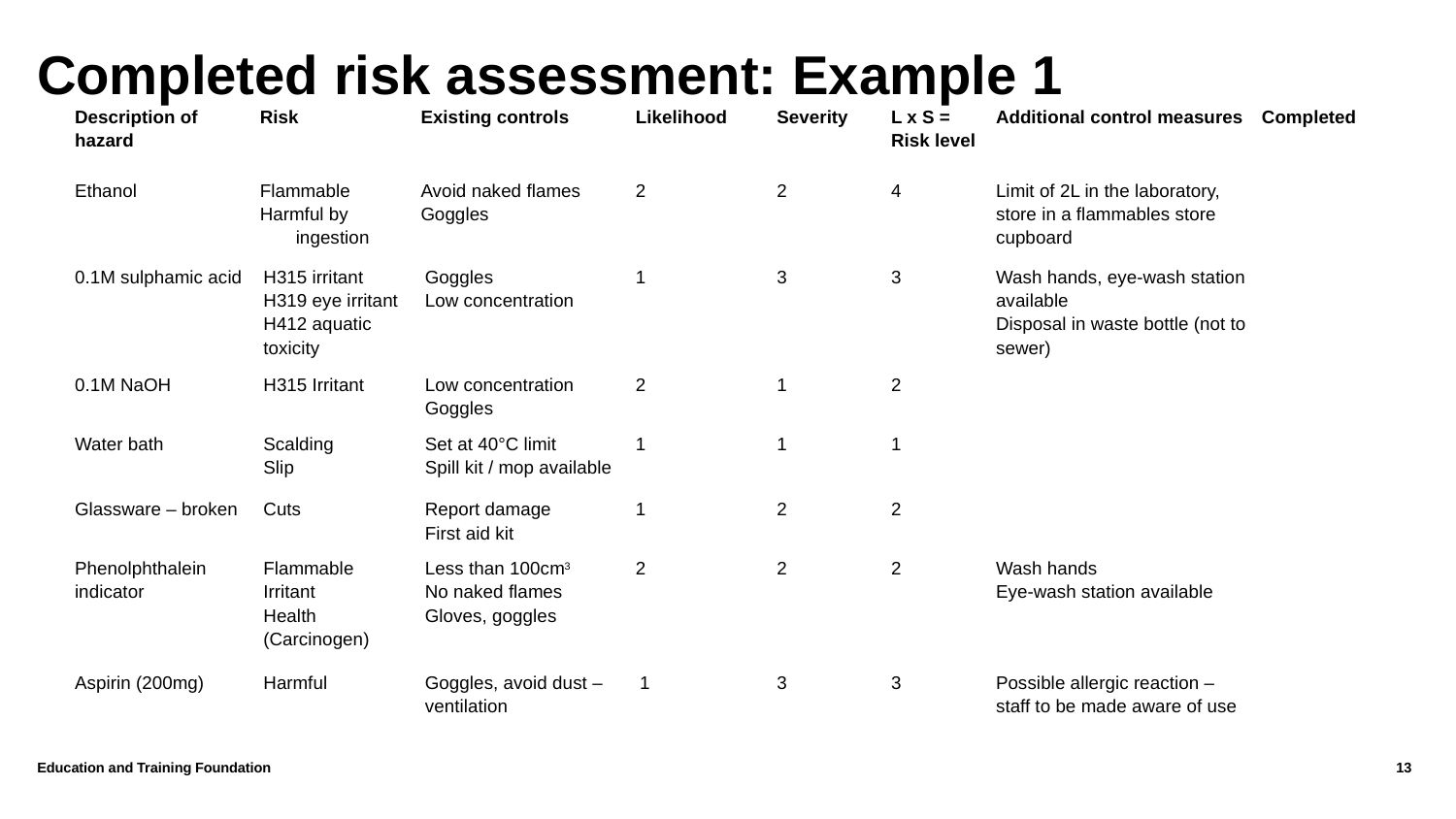

# Completed risk assessment: Example 1
| Description of hazard | Risk | Existing controls | Likelihood | Severity | L x S = Risk level | Additional control measures | Completed |
| --- | --- | --- | --- | --- | --- | --- | --- |
| Ethanol | Flammable Harmful by ingestion | Avoid naked flames Goggles | 2 | 2 | 4 | Limit of 2L in the laboratory, store in a flammables store cupboard |  |
| 0.1M sulphamic acid | H315 irritant H319 eye irritant H412 aquatic toxicity | Goggles Low concentration | 1 | 3 | 3 | Wash hands, eye-wash station available Disposal in waste bottle (not to sewer) |  |
| 0.1M NaOH | H315 Irritant | Low concentration Goggles | 2 | 1 | 2 |  |  |
| Water bath | Scalding Slip | Set at 40°C limit Spill kit / mop available | 1 | 1 | 1 |  |  |
| Glassware – broken | Cuts | Report damage First aid kit | 1 | 2 | 2 |  |  |
| Phenolphthalein indicator | Flammable Irritant Health (Carcinogen) | Less than 100cm3 No naked flames Gloves, goggles | 2 | 2 | 2 | Wash hands Eye-wash station available |  |
| Aspirin (200mg) | Harmful | Goggles, avoid dust – ventilation | 1 | 3 | 3 | Possible allergic reaction – staff to be made aware of use |  |
Education and Training Foundation
13